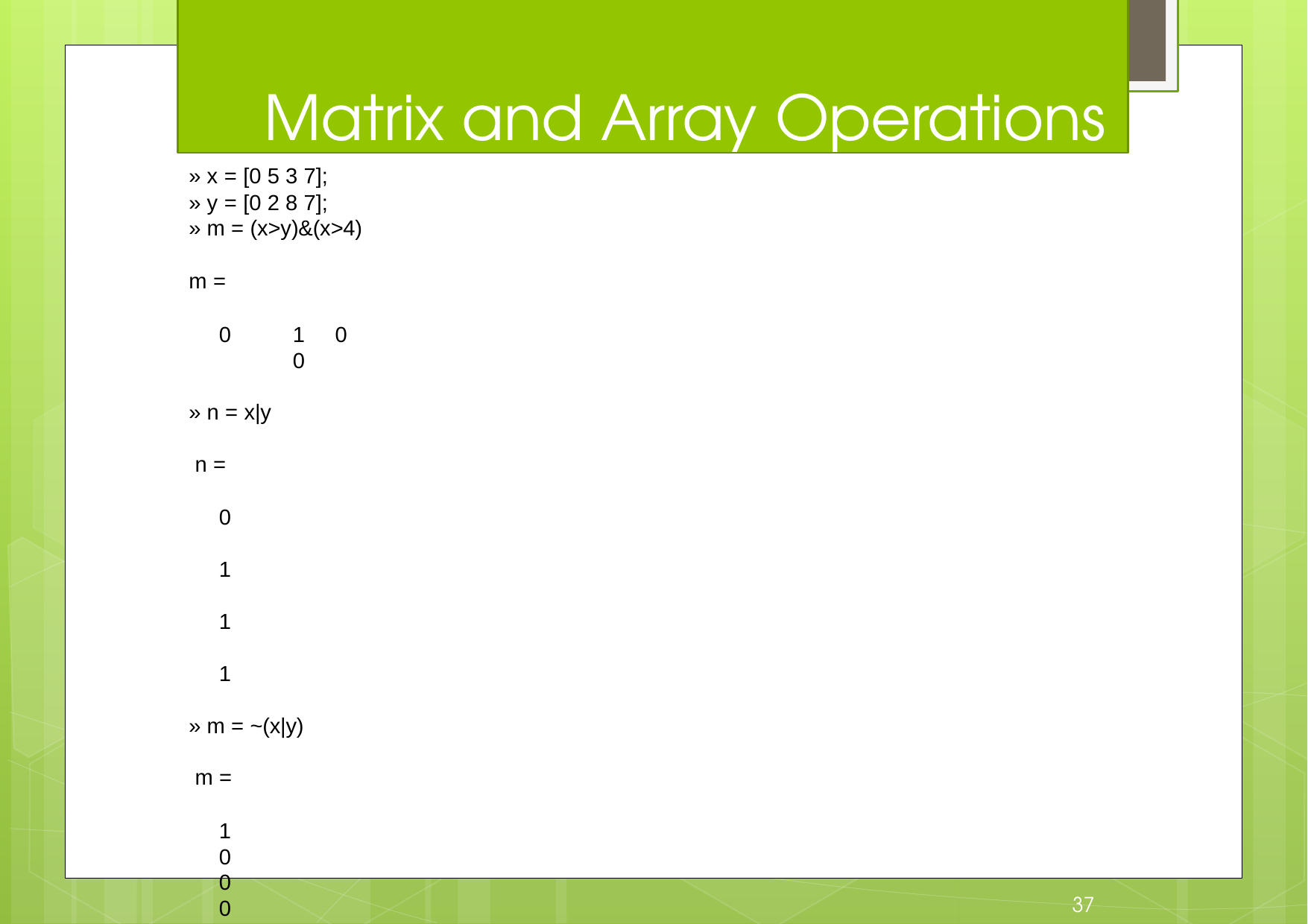

# Matrix and Array Operations
» x = [0 5 3 7];
» y = [0 2 8 7];
» m = (x>y)&(x>4)

m =

0	1	0	0
» n = x|y  n =

0	1	1	1
» m = ~(x|y)  m =

1	0	0	0
» p = xor(x, y)  p =

0	0	0	0
37